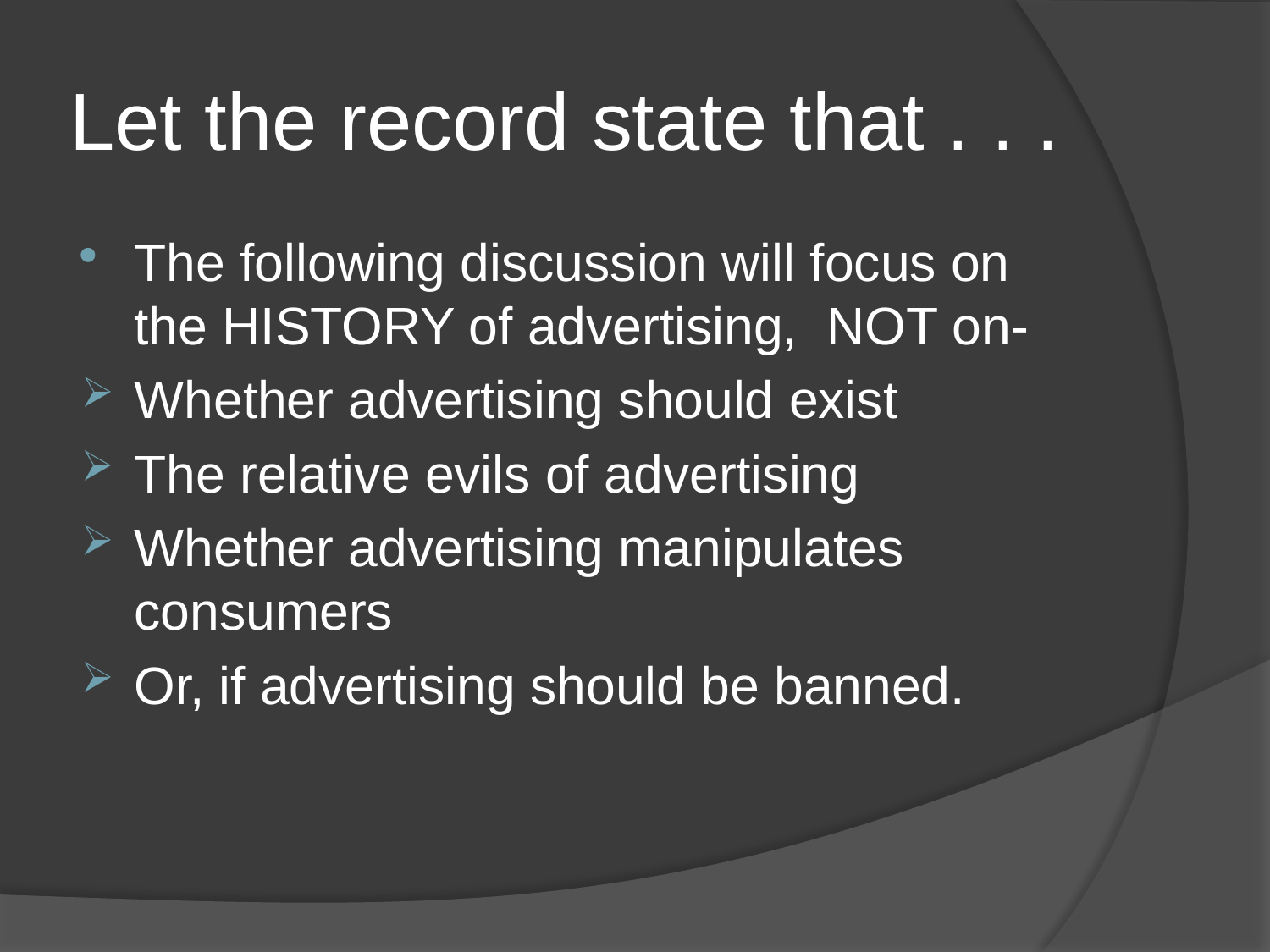

# Let the record state that . . .
The following discussion will focus on the HISTORY of advertising,  NOT on-
Whether advertising should exist
The relative evils of advertising
Whether advertising manipulates consumers
Or, if advertising should be banned.